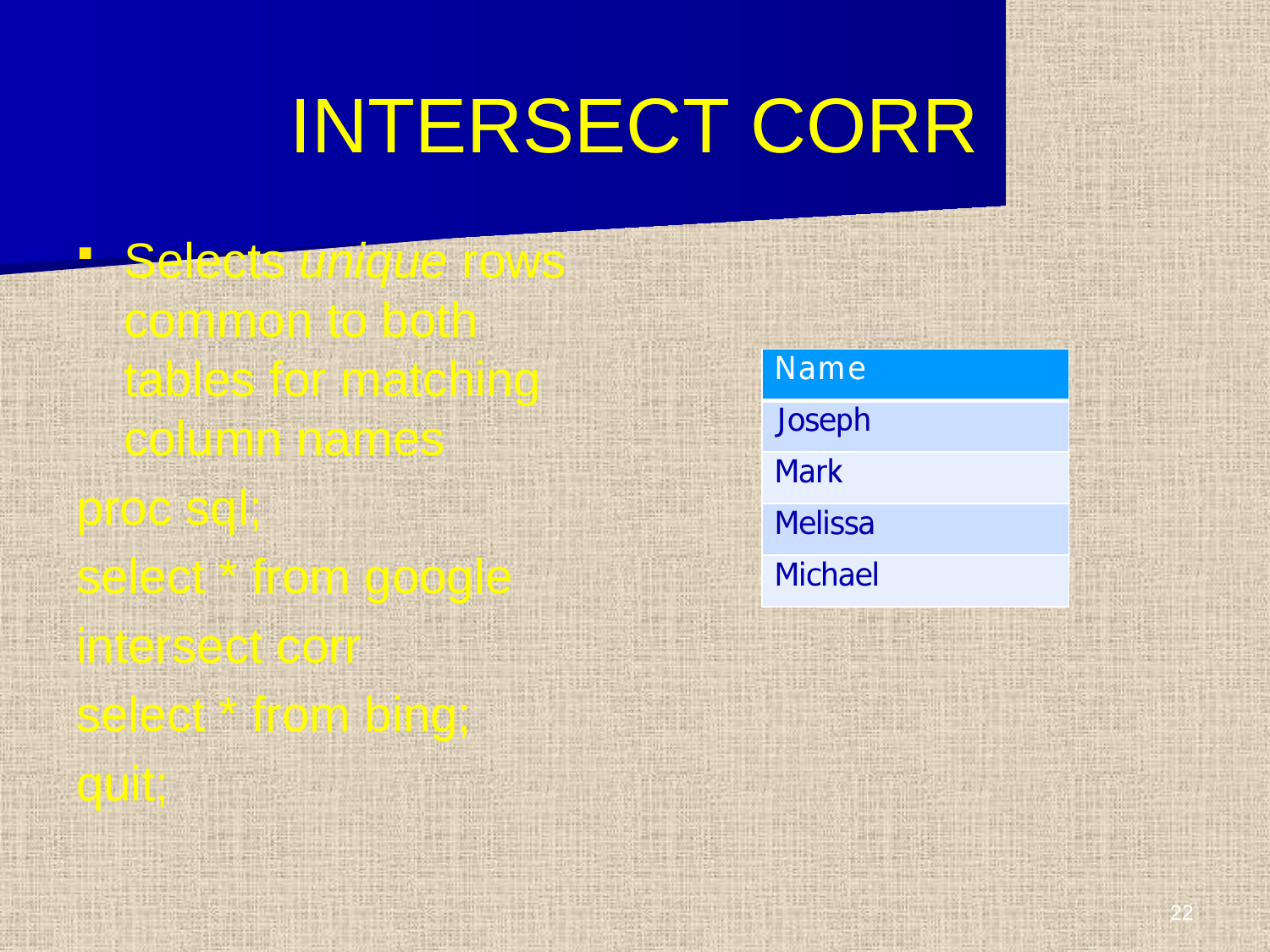

# INTERSECT CORR
Selects unique rows common to both tables for matching column names
proc sql;
select * from google
intersect corr
select * from bing;
quit;

| Name |
| --- |
| Joseph |
| Mark |
| Melissa |
| Michael |
22